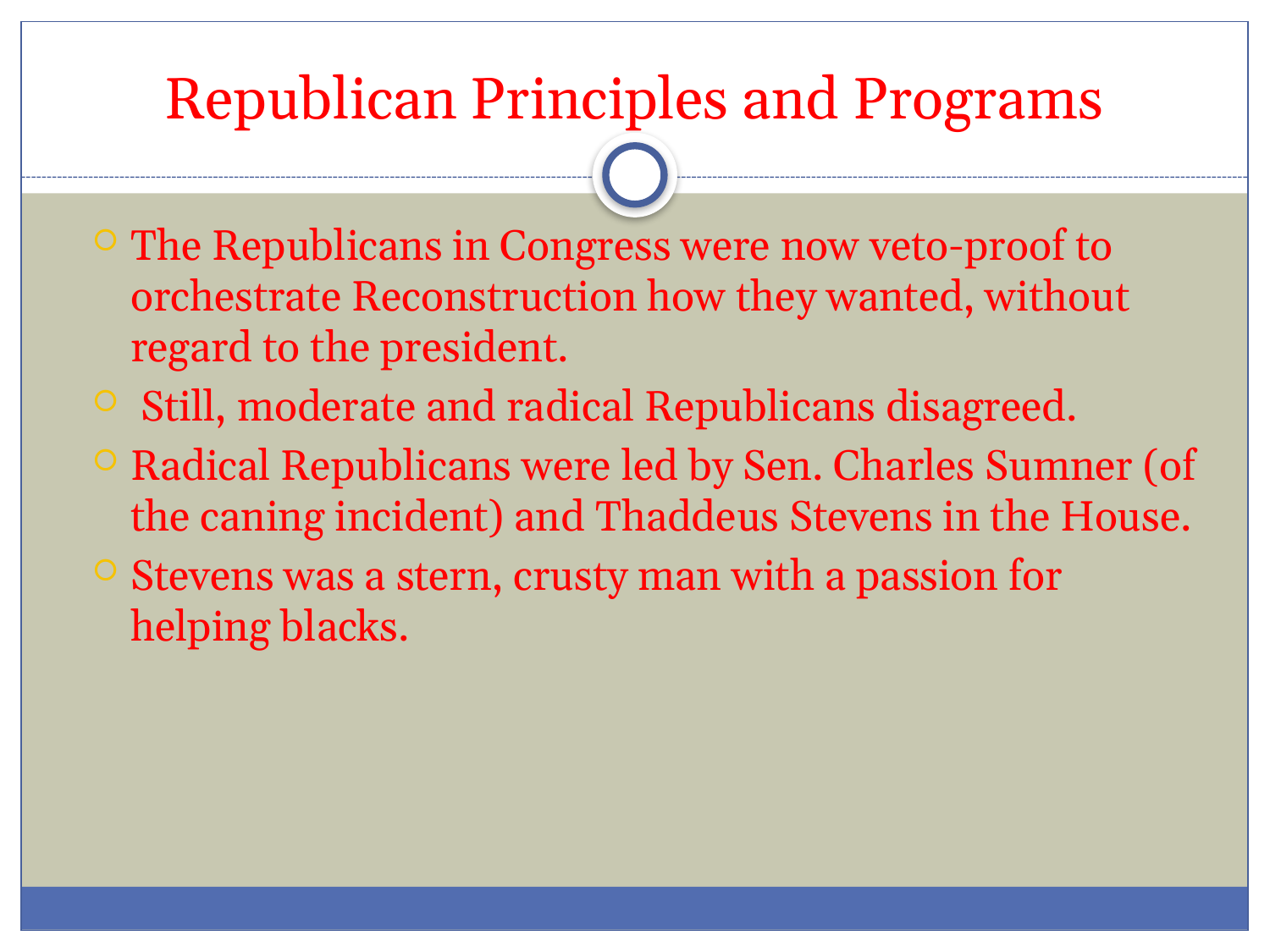

# Republican Principles and Programs
The Republicans in Congress were now veto-proof to orchestrate Reconstruction how they wanted, without regard to the president.
 Still, moderate and radical Republicans disagreed.
Radical Republicans were led by Sen. Charles Sumner (of the caning incident) and Thaddeus Stevens in the House.
Stevens was a stern, crusty man with a passion for helping blacks.